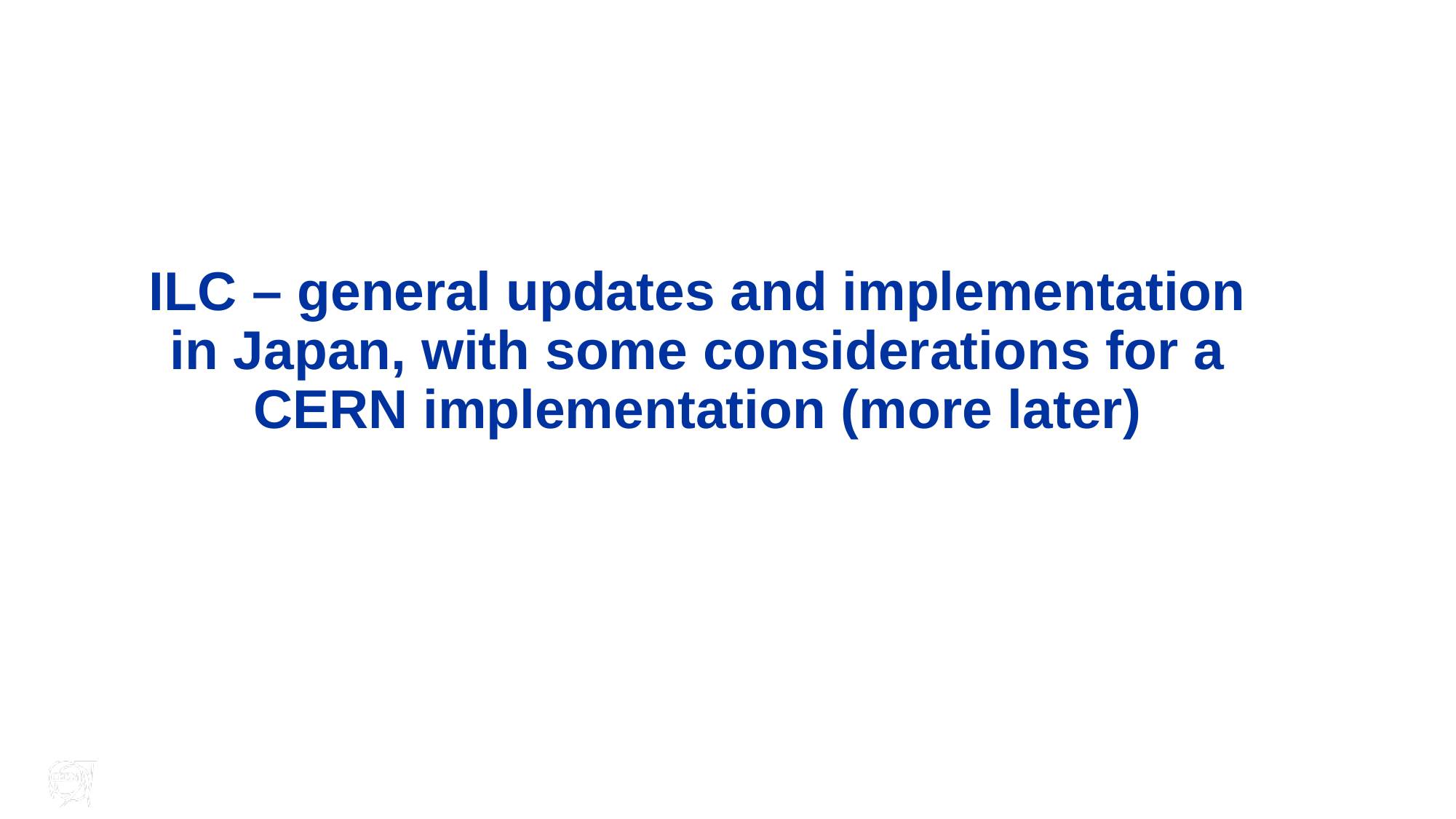

# ILC – general updates and implementation in Japan, with some considerations for a CERN implementation (more later)
23.1.2025
8